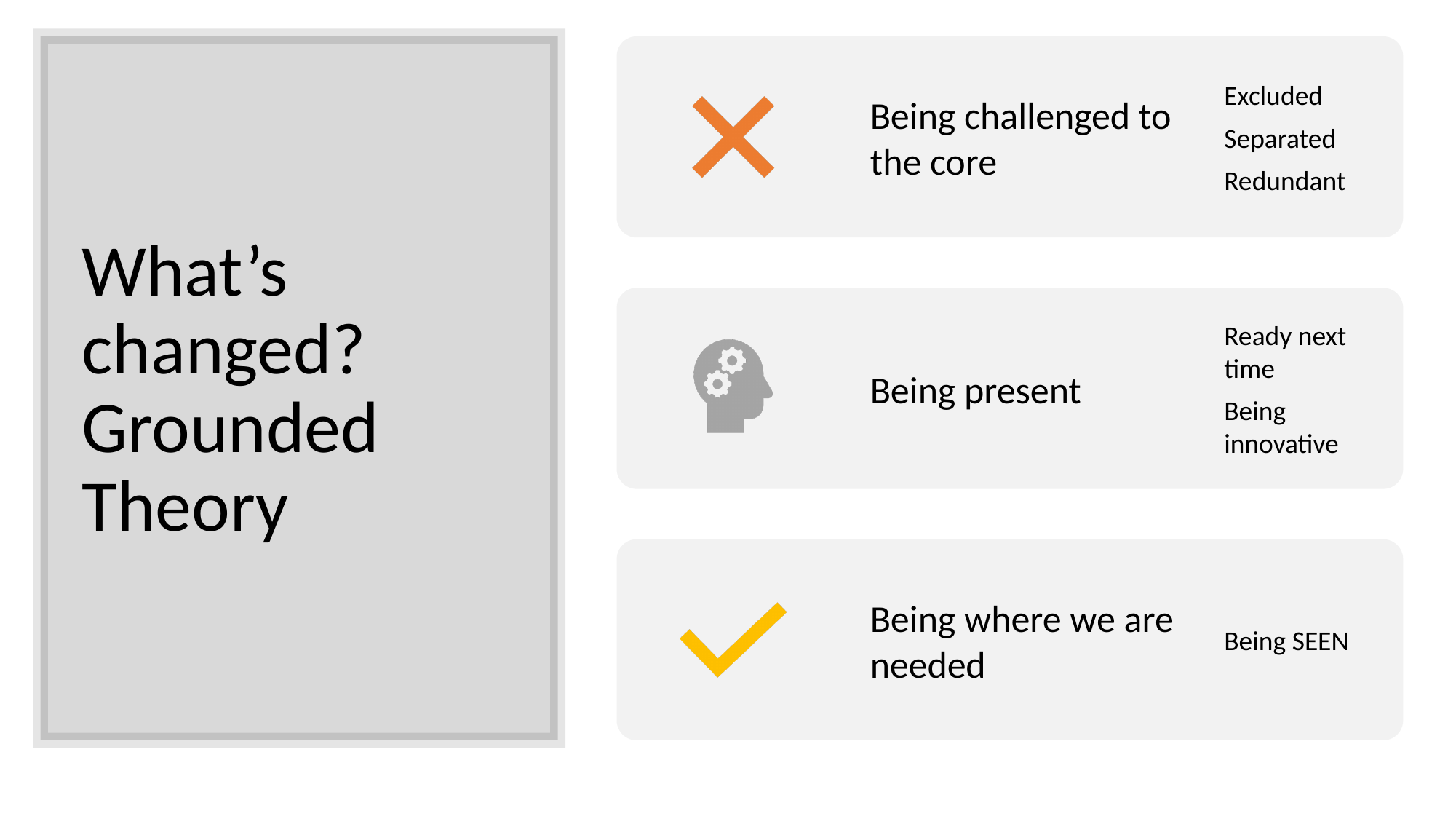

Being challenged to the core
Excluded
Separated
Redundant
Being present
Ready next time
Being innovative
Being where we are needed
Being SEEN
# What’s changed? Grounded Theory